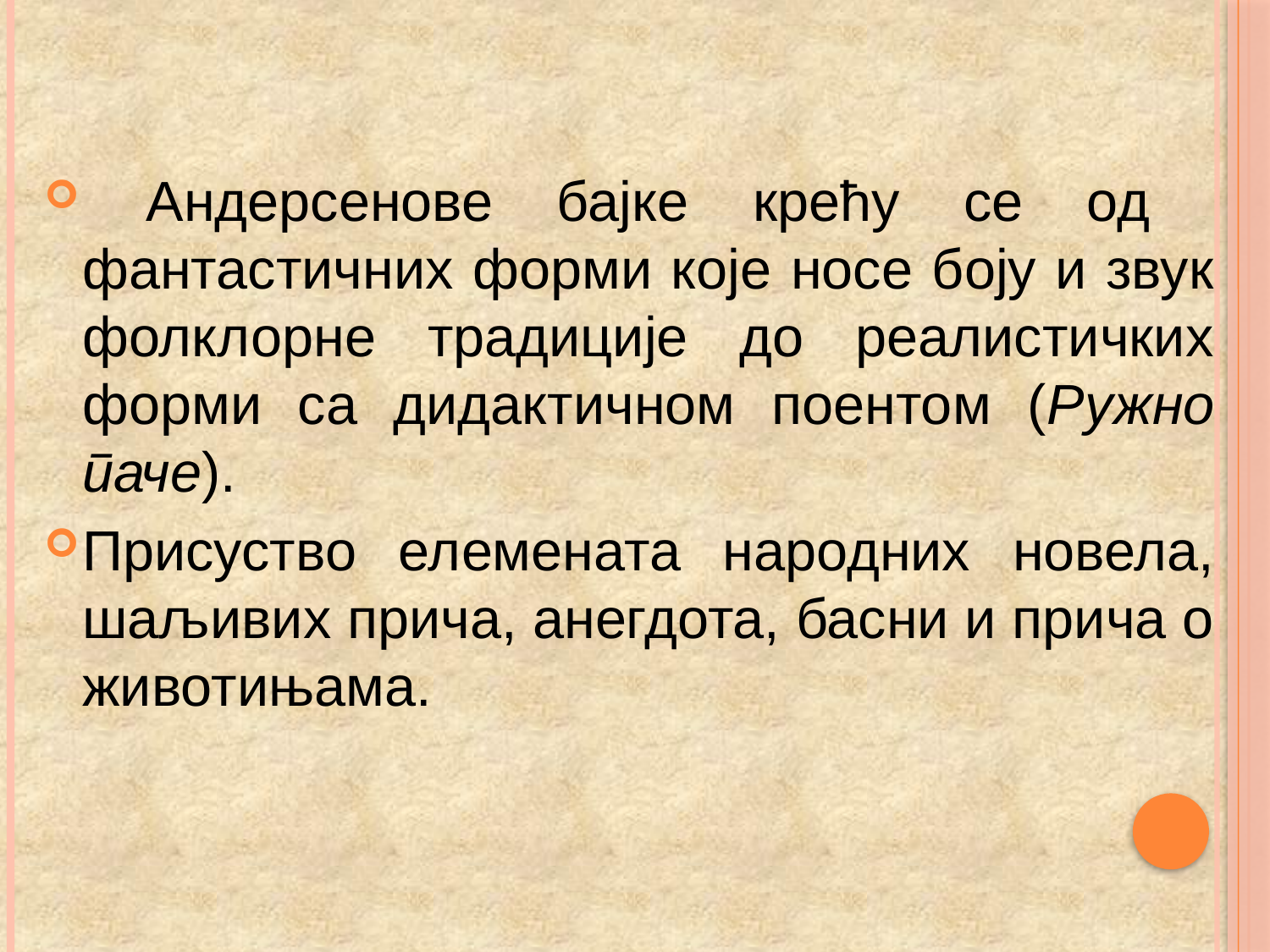

#
 Андерсенове бајке крећу се од  фантастичних форми које носе боју и звук фолклорне традиције до реалистичких форми са дидактичном поентом (Ружно паче).
Присуство елемената народних новела, шаљивих прича, анегдота, басни и прича о животињама.